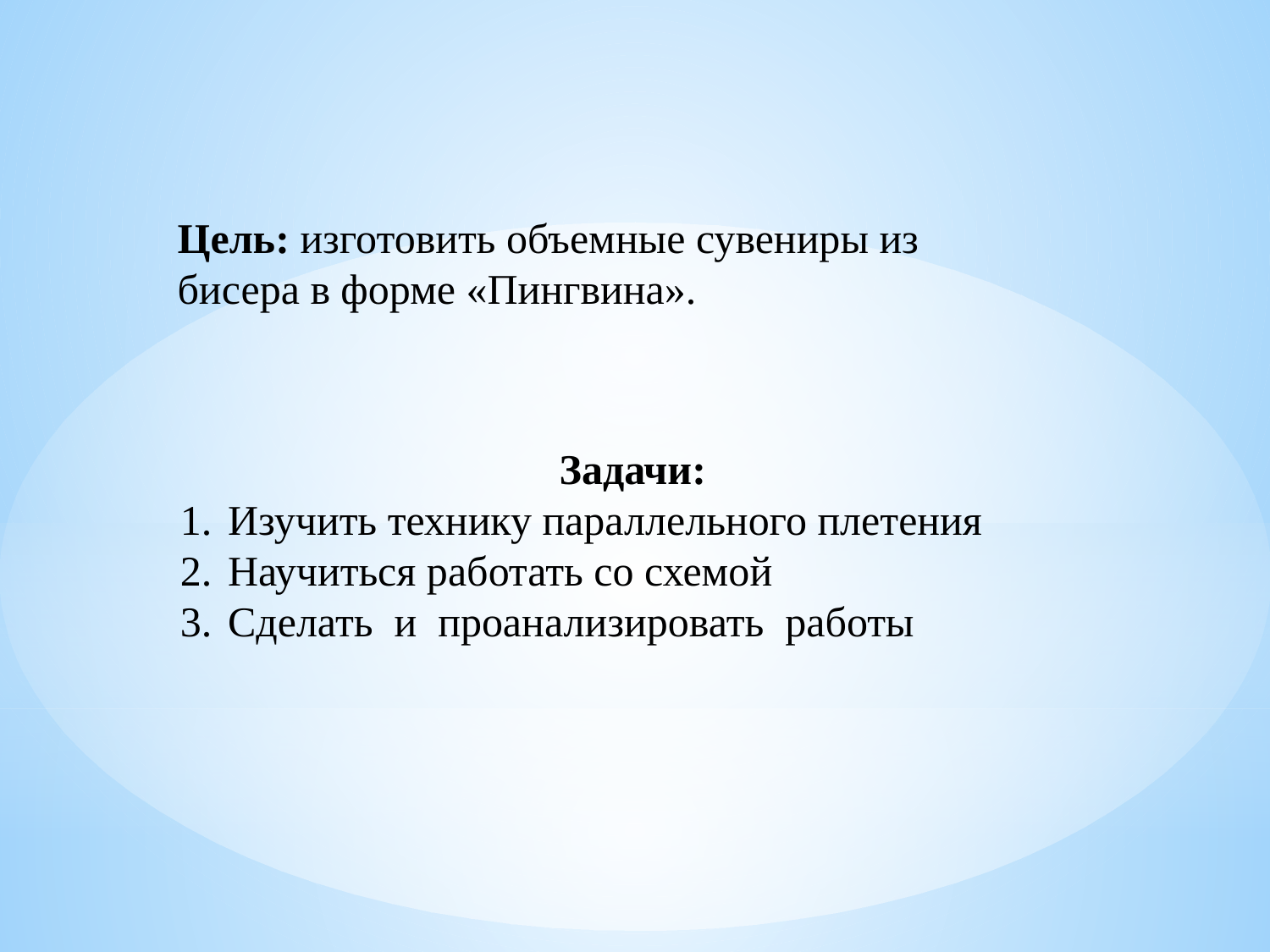

Цель: изготовить объемные сувениры из бисера в форме «Пингвина».
Задачи:
Изучить технику параллельного плетения
Научиться работать со схемой
Сделать  и  проанализировать  работы